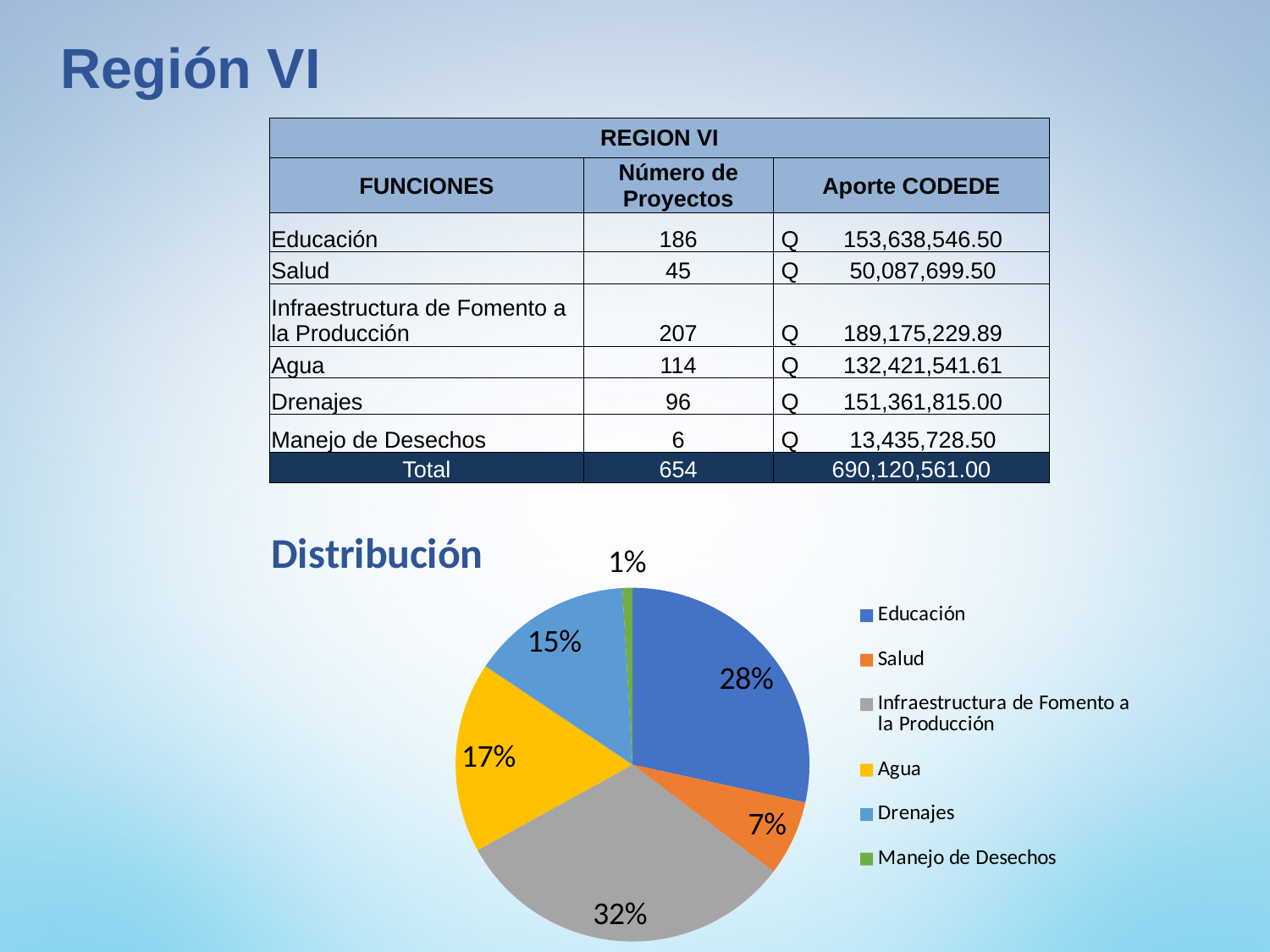

Región VI

| REGION VI |  |  |
| --- | --- | --- |
| FUNCIONES | Número de Proyectos | Aporte CODEDE |
| Educación | 186 | Q 153,638,546.50 |
| Salud | 45 | Q 50,087,699.50 |
| Infraestructura de Fomento a la Producción | 207 | Q 189,175,229.89 |
| Agua | 114 | Q 132,421,541.61 |
| Drenajes | 96 | Q 151,361,815.00 |
| Manejo de Desechos | 6 | Q 13,435,728.50 |
| Total | 654 | 690,120,561.00 |

### Chart:

| Category | Distribución |
|---|---|
| Educación  | 186.0 |
| Salud | 45.0 |
| Infraestructura de Fomento a la Producción | 207.0 |
| Agua | 114.0 |
| Drenajes | 96.0 |
| Manejo de Desechos | 6.0 |